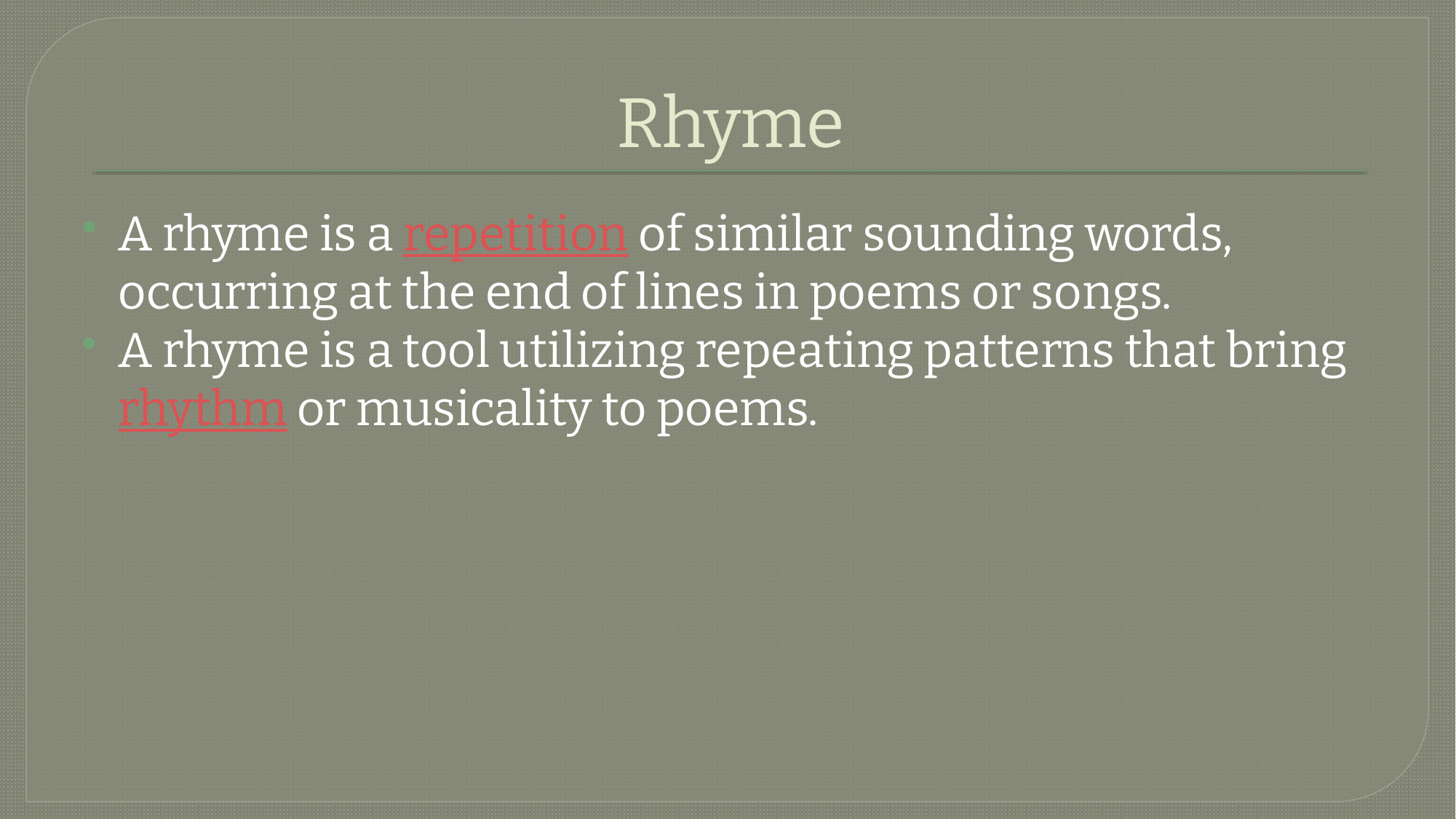

# Rhyme
A rhyme is a repetition of similar sounding words, occurring at the end of lines in poems or songs.
A rhyme is a tool utilizing repeating patterns that bring rhythm or musicality to poems.